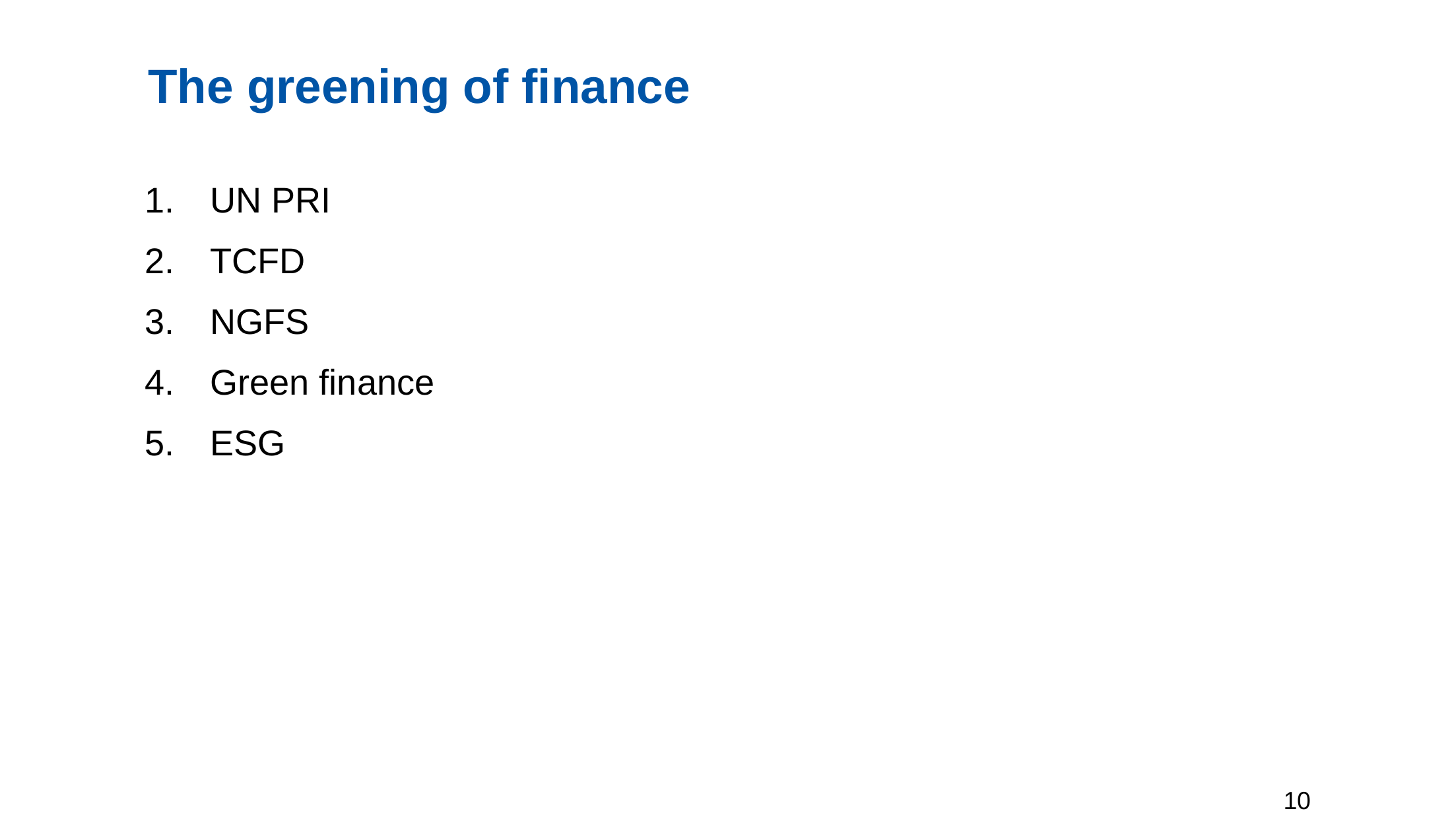

# The greening of finance
UN PRI
TCFD
NGFS
Green finance
ESG
10